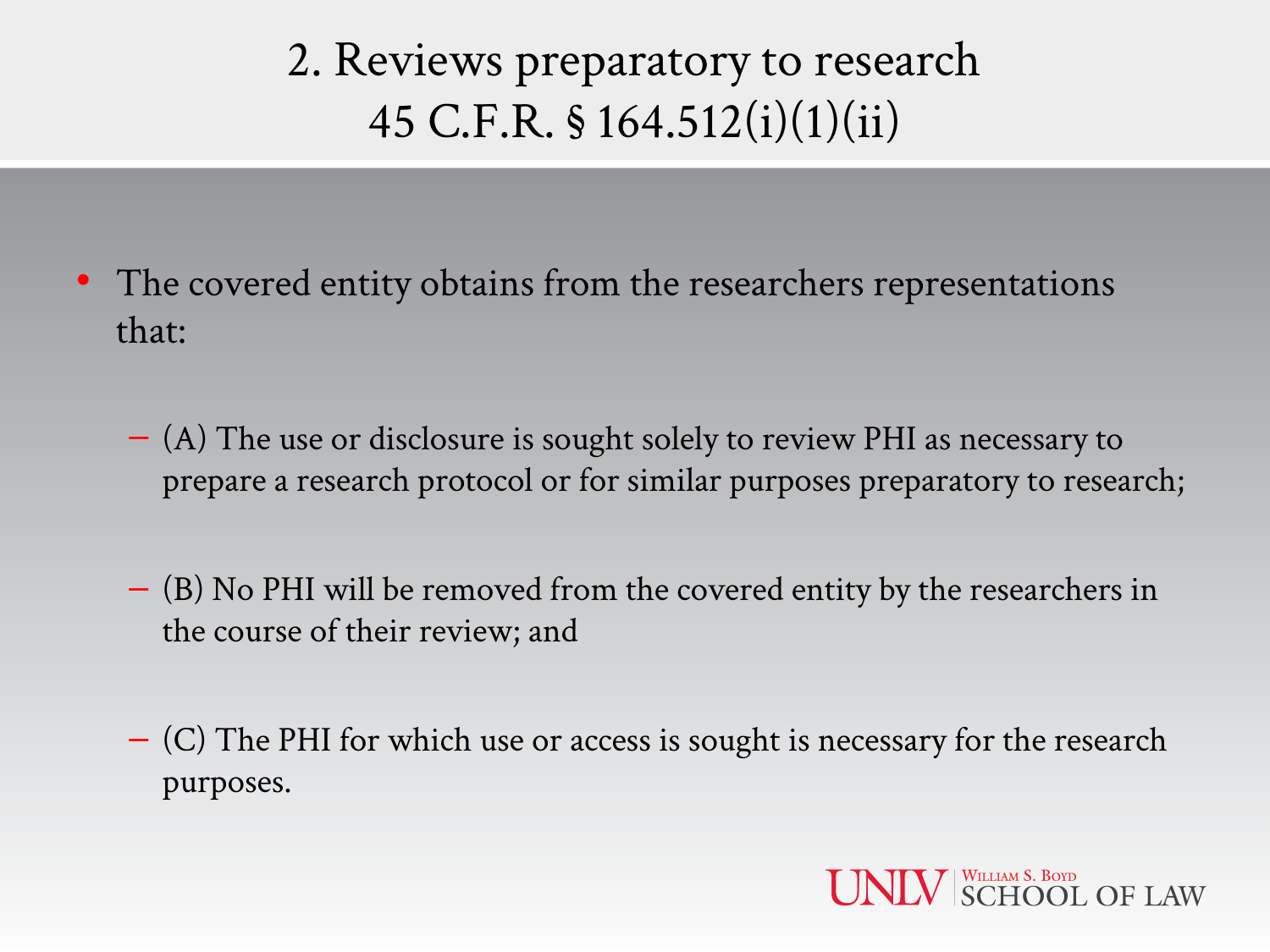

# 2. Reviews preparatory to research 45 C.F.R. § 164.512(i)(1)(ii)
The covered entity obtains from the researchers representations that:

(A) The use or disclosure is sought solely to review PHI as necessary to prepare a research protocol or for similar purposes preparatory to research;

(B) No PHI will be removed from the covered entity by the researchers in the course of their review; and

(C) The PHI for which use or access is sought is necessary for the research purposes.